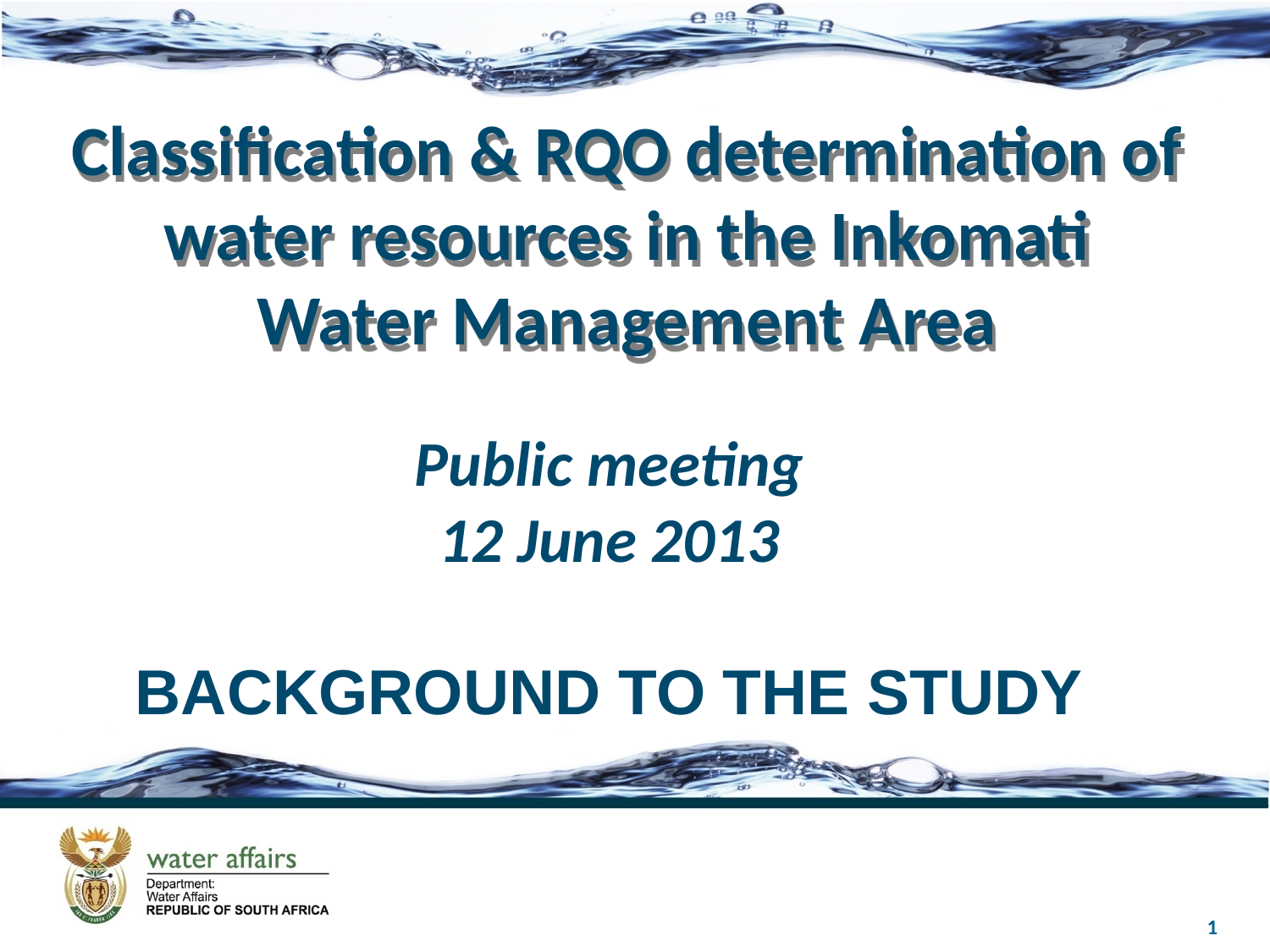

Classification & RQO determination of water resources in the Inkomati Water Management Area

Public meeting
12 June 2013

BACKGROUND TO THE STUDY

1